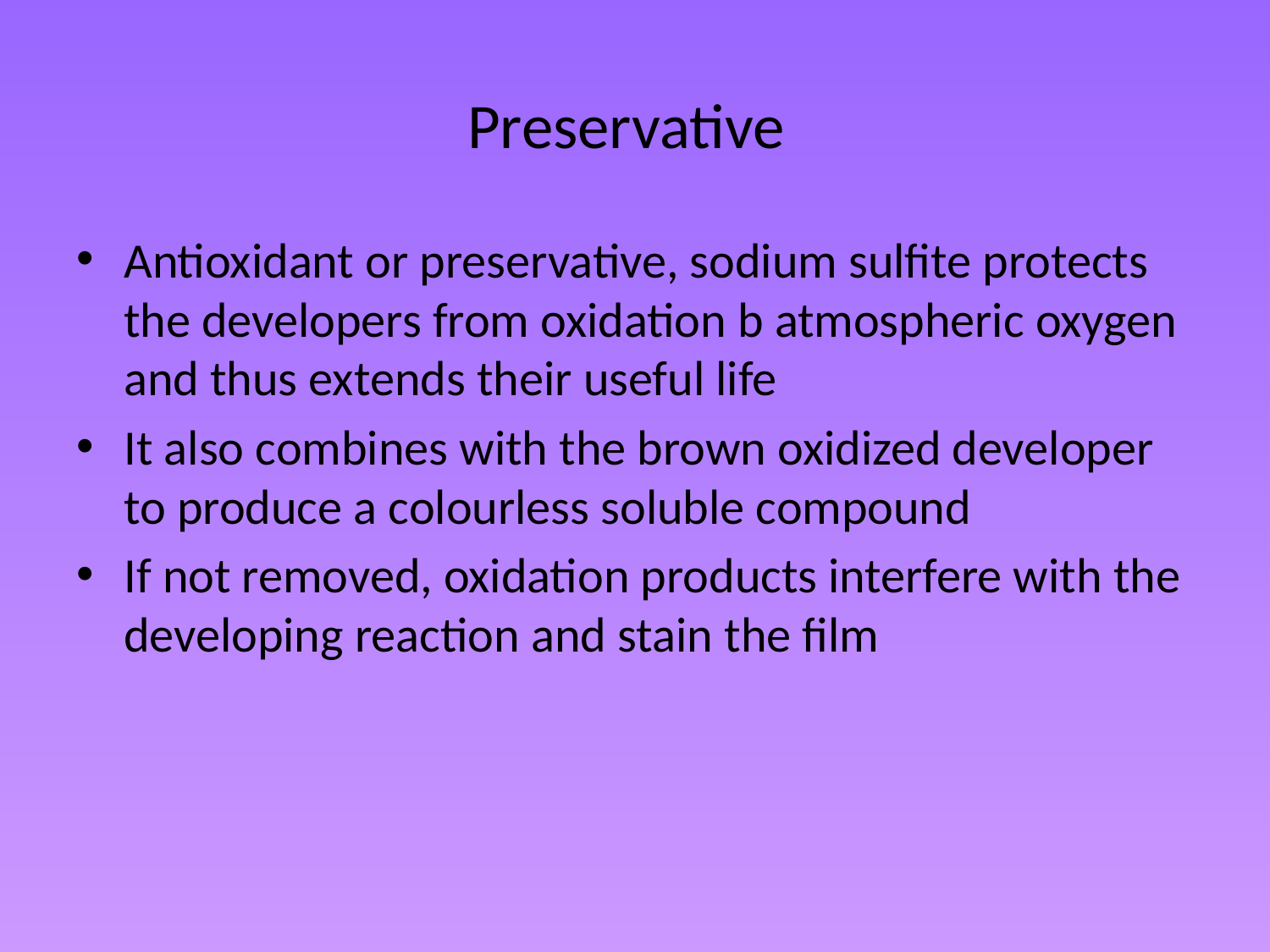

# Preservative
Antioxidant or preservative, sodium sulfite protects the developers from oxidation b atmospheric oxygen and thus extends their useful life
It also combines with the brown oxidized developer to produce a colourless soluble compound
If not removed, oxidation products interfere with the developing reaction and stain the film